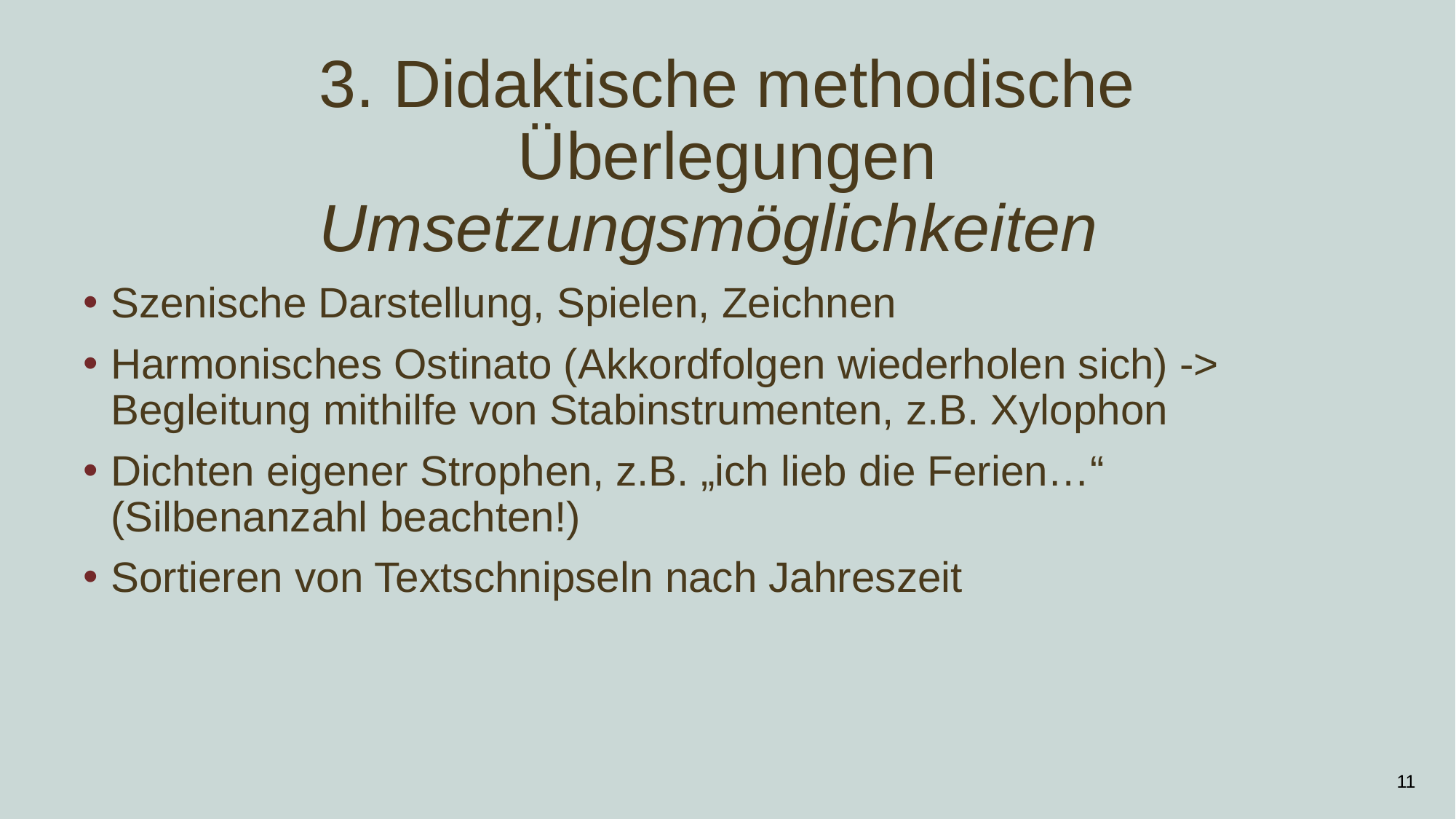

# 3. Didaktische methodische Überlegungen Umsetzungsmöglichkeiten
Szenische Darstellung, Spielen, Zeichnen
Harmonisches Ostinato (Akkordfolgen wiederholen sich) -> Begleitung mithilfe von Stabinstrumenten, z.B. Xylophon
Dichten eigener Strophen, z.B. „ich lieb die Ferien…“ (Silbenanzahl beachten!)
Sortieren von Textschnipseln nach Jahreszeit
11